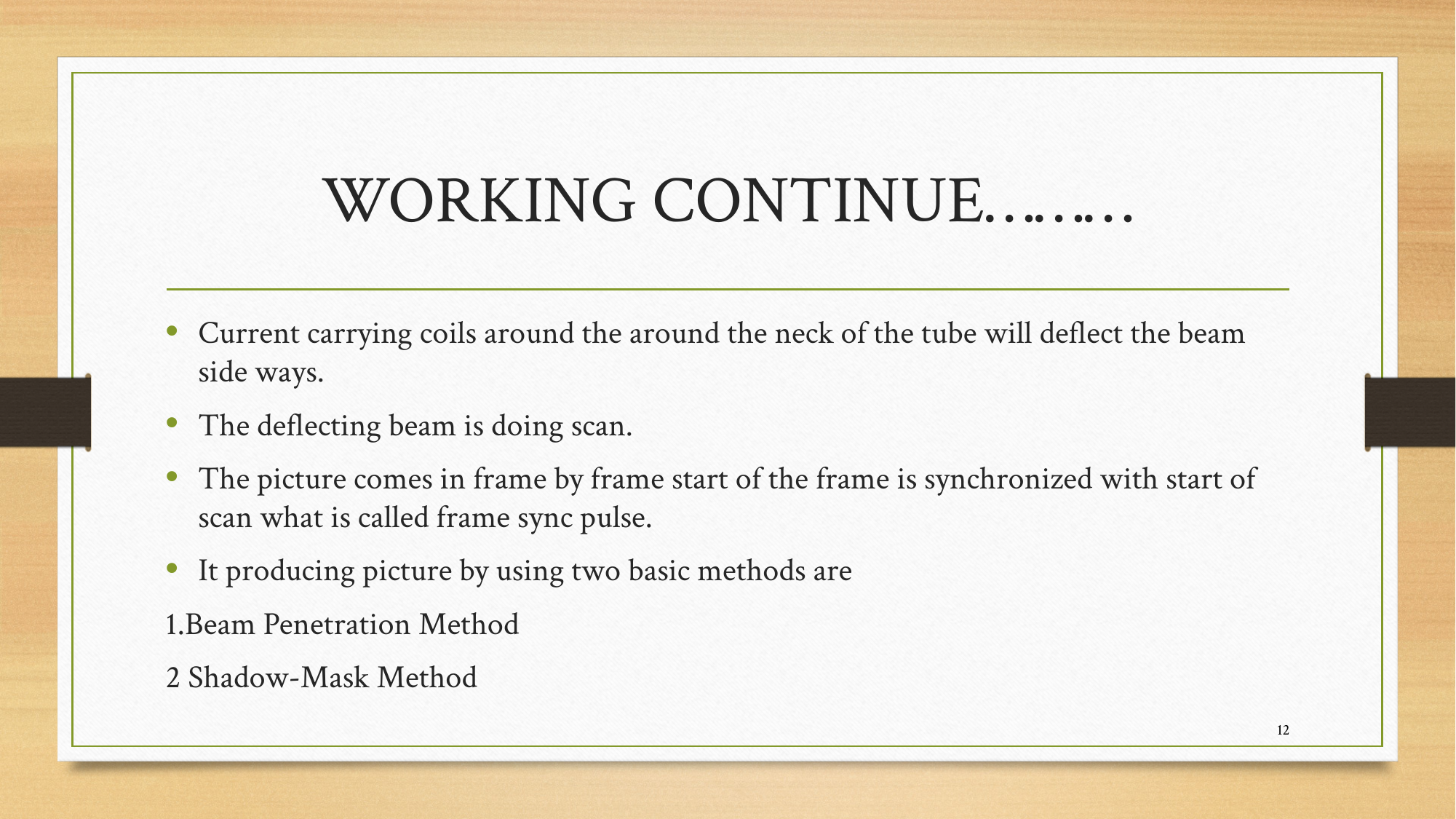

# WORKING CONTINUE………
Current carrying coils around the around the neck of the tube will deflect the beam side ways.
The deflecting beam is doing scan.
The picture comes in frame by frame start of the frame is synchronized with start of scan what is called frame sync pulse.
It producing picture by using two basic methods are
1.Beam Penetration Method
2 Shadow-Mask Method

12